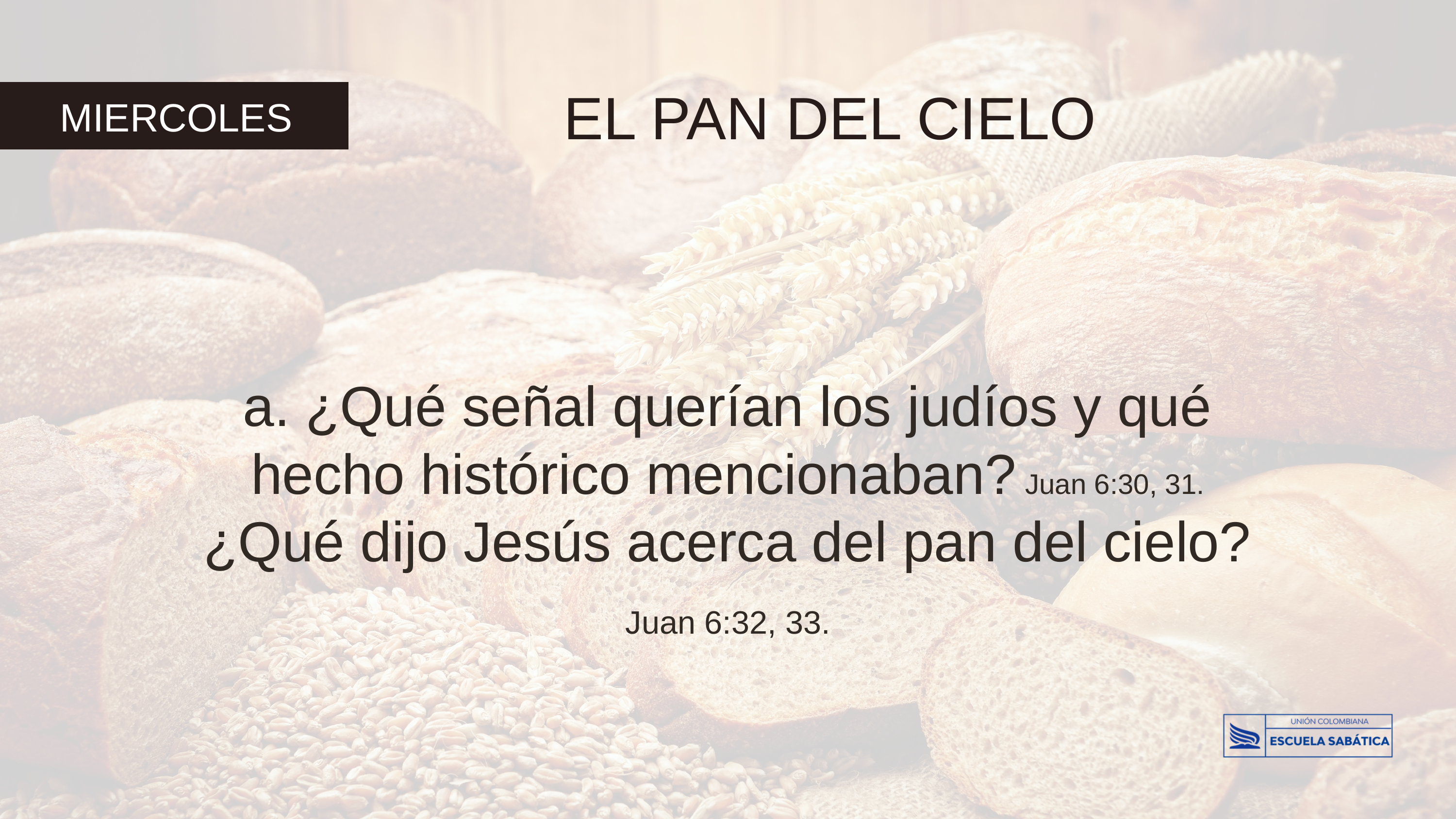

EL PAN DEL CIELO

MIERCOLES
a. ¿Qué señal querían los judíos y qué hecho histórico mencionaban? Juan 6:30, 31. ¿Qué dijo Jesús acerca del pan del cielo? Juan 6:32, 33.